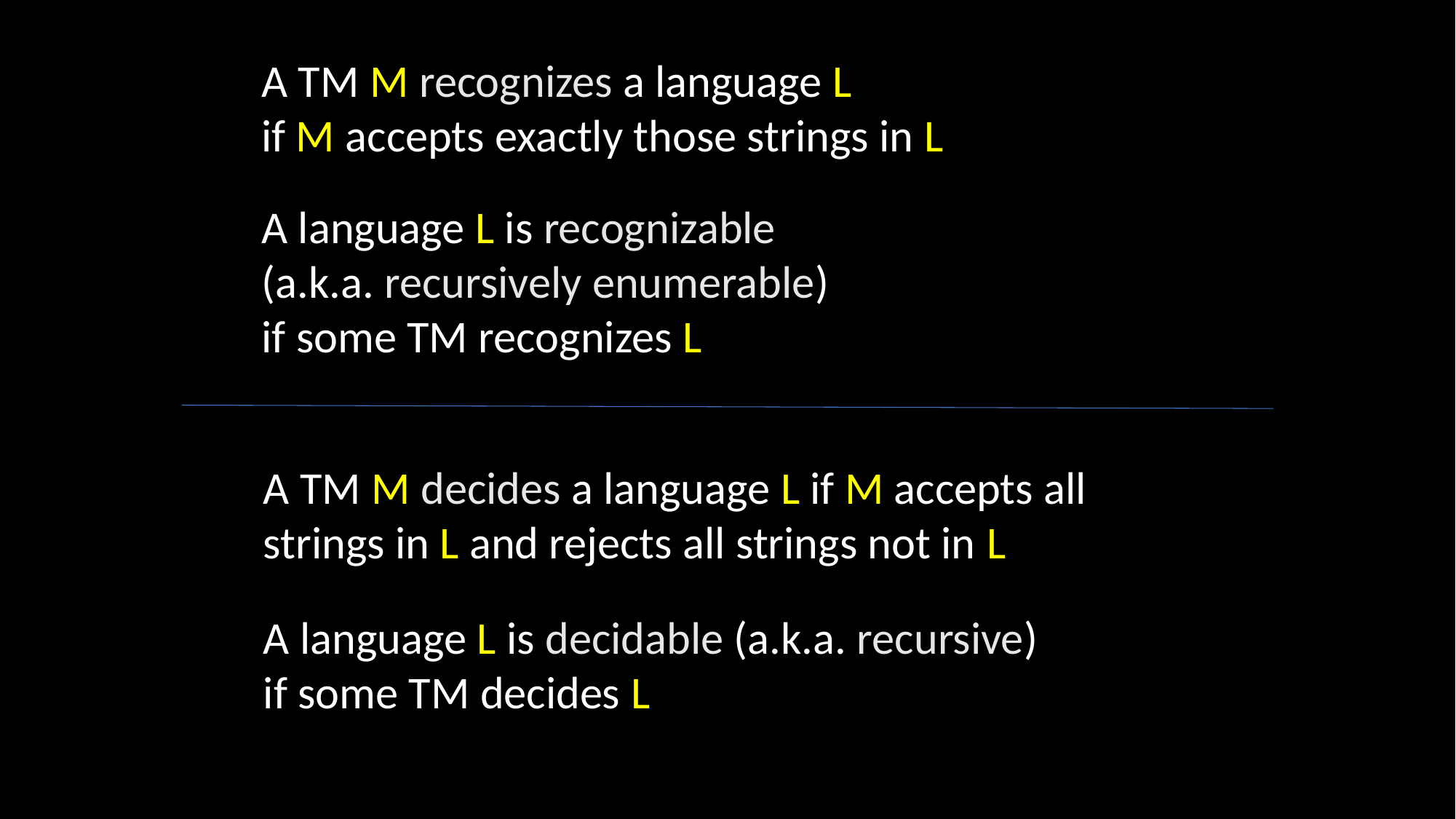

A TM M recognizes a language L
if M accepts exactly those strings in L
A language L is recognizable
(a.k.a. recursively enumerable)
if some TM recognizes L

A TM M decides a language L if M accepts all strings in L and rejects all strings not in L
A language L is decidable (a.k.a. recursive)
if some TM decides L